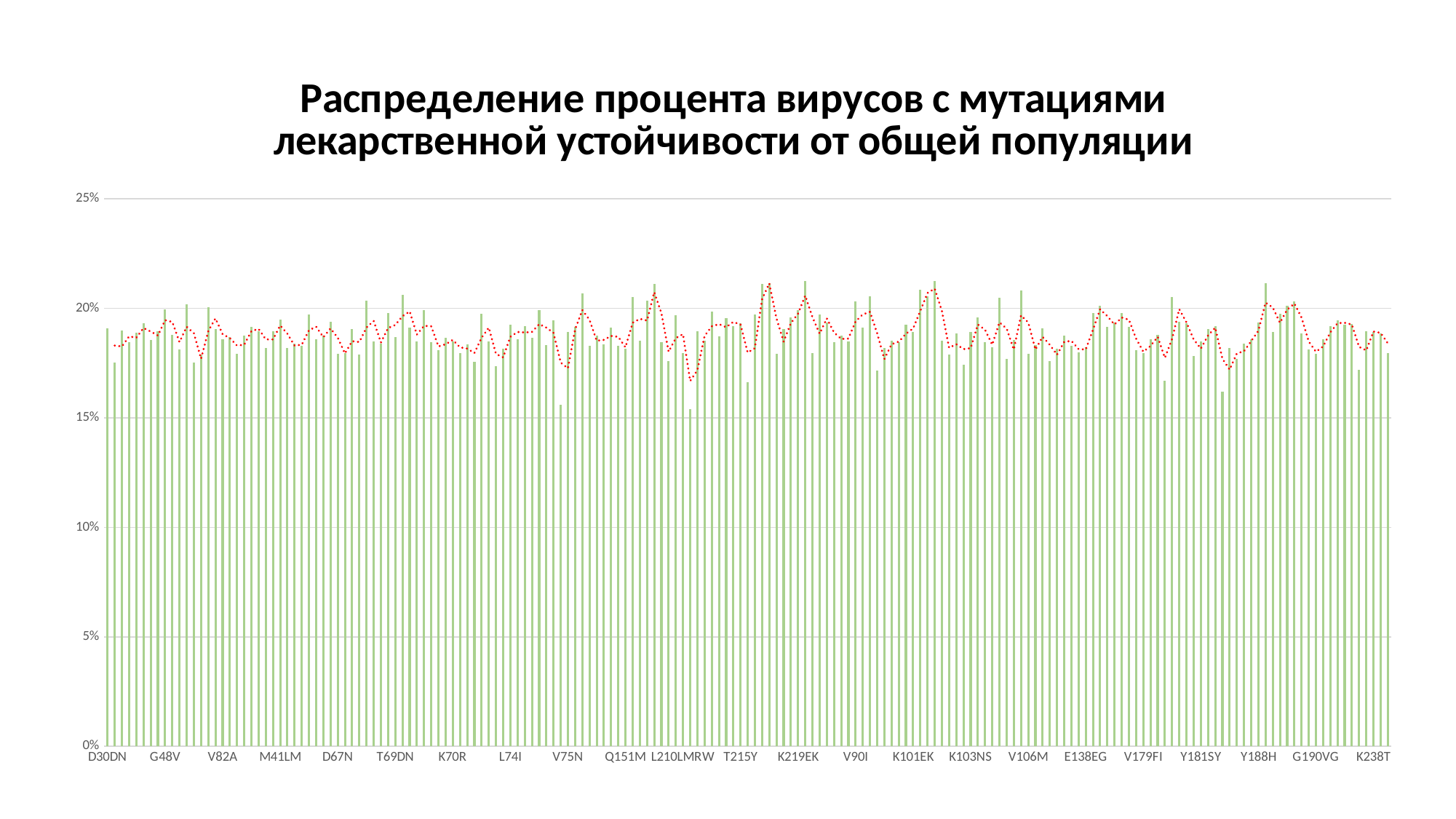

### Chart: Распределение процента вирусов с мутациями лекарственной устойчивости от общей популяции

| Category |  |
|---|---|
| D30DN | 0.19079999999999997 |
| V32I | 0.1752 |
| M46I | 0.19 |
| M46IM | 0.18439999999999998 |
| M46L | 0.18880000000000002 |
| M46LM | 0.1932 |
| I47A | 0.18560000000000001 |
| I47V | 0.18960000000000002 |
| G48V | 0.1996 |
| I50V | 0.188 |
| I50IL | 0.18119999999999997 |
| I50L | 0.20199999999999999 |
| I54L | 0.1752 |
| I54V | 0.17880000000000001 |
| I54IV | 0.2004 |
| L76V | 0.19039999999999999 |
| V82A | 0.18600000000000003 |
| V82AV | 0.1868 |
| V82L | 0.17920000000000003 |
| I88L | 0.1876 |
| N88NS | 0.1916 |
| N88KNRS | 0.18960000000000002 |
| L90M | 0.182 |
| M41L | 0.18960000000000002 |
| M41LM | 0.1948 |
| A62AV | 0.182 |
| A62V | 0.184 |
| K65N | 0.18280000000000002 |
| K65R | 0.1972 |
| K65KR | 0.18600000000000003 |
| K65KT | 0.1876 |
| D67DN | 0.19399999999999998 |
| D67N | 0.17920000000000003 |
| D67G | 0.1796 |
| D67V | 0.19039999999999999 |
| D67DGNS | 0.17880000000000001 |
| T69P | 0.2036 |
| T69PT | 0.1848 |
| T69D | 0.184 |
| T69N | 0.198 |
| T69DN | 0.1868 |
| T69NT | 0.20600000000000002 |
| T69ADNT | 0.19119999999999998 |
| K70D | 0.1848 |
| K70KN | 0.19920000000000002 |
| K70KR | 0.18439999999999998 |
| K70KQ | 0.1808 |
| K70GR | 0.1864 |
| K70R | 0.1848 |
| K70KT | 0.1796 |
| K70T | 0.18359999999999999 |
| K70E | 0.17560000000000003 |
| K70EK | 0.19759999999999997 |
| K70KNRS | 0.1848 |
| L74V | 0.1736 |
| L74FL | 0.1816 |
| L74I | 0.19240000000000002 |
| L74IL | 0.18600000000000003 |
| L74IV | 0.192 |
| L74LV | 0.1864 |
| L74LS | 0.19920000000000002 |
| V75L | 0.1832 |
| V75LV | 0.1944 |
| V75M | 0.156 |
| V75N | 0.1892 |
| V75IV | 0.1916 |
| V75IR | 0.20679999999999998 |
| F77FL | 0.18280000000000002 |
| F77L | 0.1876 |
| Y115F | 0.18359999999999999 |
| Y115FY | 0.19119999999999998 |
| F116FY | 0.18280000000000002 |
| Q151M | 0.1816 |
| M184V | 0.2052 |
| M184I | 0.1852 |
| M184IM | 0.2036 |
| M184MV | 0.21119999999999997 |
| M184IMV | 0.18439999999999998 |
| M184LV | 0.17600000000000002 |
| L210LV | 0.1968 |
| L210LMRW | 0.1796 |
| L210LW | 0.154 |
| L210W | 0.18960000000000002 |
| T215F | 0.1852 |
| T215FI | 0.1984 |
| T215FIST | 0.18719999999999998 |
| T215FS | 0.19560000000000002 |
| T215FY | 0.192 |
| T215Y | 0.1932 |
| T215CY | 0.1664 |
| T215I | 0.1972 |
| T215P | 0.21119999999999997 |
| T215IT | 0.2116 |
| T215NT | 0.17920000000000003 |
| T215NSTY | 0.19039999999999999 |
| K219E | 0.196 |
| K219EK | 0.19920000000000002 |
| K219EQ | 0.21240000000000003 |
| K219EKQ | 0.1796 |
| K219Q | 0.1972 |
| K219KN | 0.1936 |
| K219N | 0.18439999999999998 |
| 219KR | 0.1876 |
| V90L | 0.1848 |
| V90I | 0.2032 |
| V90IV | 0.19119999999999998 |
| A98G | 0.20560000000000003 |
| A98AG | 0.1716 |
| L100I | 0.182 |
| L100R | 0.1852 |
| K101E | 0.18439999999999998 |
| K101EQ | 0.19240000000000002 |
| K101EK | 0.1892 |
| K101EKQ | 0.2084 |
| K101H | 0.20560000000000003 |
| K101P | 0.21240000000000003 |
| K101DEHQ | 0.1852 |
| K101KPQT | 0.17880000000000001 |
| K101HQ | 0.1884 |
| K103CG | 0.17439999999999997 |
| K103NS | 0.1892 |
| K103KN | 0.196 |
| K103N | 0.18439999999999998 |
| K103S | 0.1824 |
| K103H | 0.2048 |
| V106A | 0.17679999999999998 |
| V106I | 0.18560000000000001 |
| V106IV | 0.20800000000000002 |
| V106M | 0.17920000000000003 |
| V108I | 0.1832 |
| V108IV | 0.19079999999999997 |
| V108LV | 0.17600000000000002 |
| E138A | 0.1816 |
| E138AE | 0.1876 |
| E138AT | 0.18280000000000002 |
| E138G | 0.18 |
| E138EG | 0.1824 |
| E138R | 0.198 |
| E138Q | 0.20119999999999996 |
| V179E | 0.1916 |
| V179D | 0.1936 |
| V179DV | 0.198 |
| V179DEV | 0.1916 |
| V179F | 0.1808 |
| V179FI | 0.1796 |
| V179T | 0.18600000000000003 |
| V179D | 0.188 |
| V179L | 0.1668 |
| V179LV | 0.2052 |
| V179IT | 0.19399999999999998 |
| V179IMT | 0.1932 |
| Y181S | 0.1784 |
| Y181SY | 0.1848 |
| Y181CY | 0.19039999999999999 |
| Y181I | 0.192 |
| Y181C | 0.162 |
| Y181GV | 0.182 |
| Y181V | 0.17679999999999998 |
| Y188L | 0.184 |
| Y188C | 0.18600000000000003 |
| Y188H | 0.1936 |
| Y188HY | 0.2116 |
| G190C | 0.1892 |
| G190CS | 0.19759999999999997 |
| G190S | 0.20119999999999996 |
| G190A | 0.2032 |
| G190GR | 0.1884 |
| G190GS | 0.18119999999999997 |
| G190VG | 0.17920000000000003 |
| H221HY | 0.18600000000000003 |
| H221*HQY | 0.192 |
| H221Y | 0.1944 |
| P225H | 0.19240000000000002 |
| P225HP | 0.1928 |
| P225HPQ | 0.172 |
| K238KT | 0.18960000000000002 |
| K238T | 0.1892 |
| K238KN | 0.1884 |
| K238N | 0.1796 |